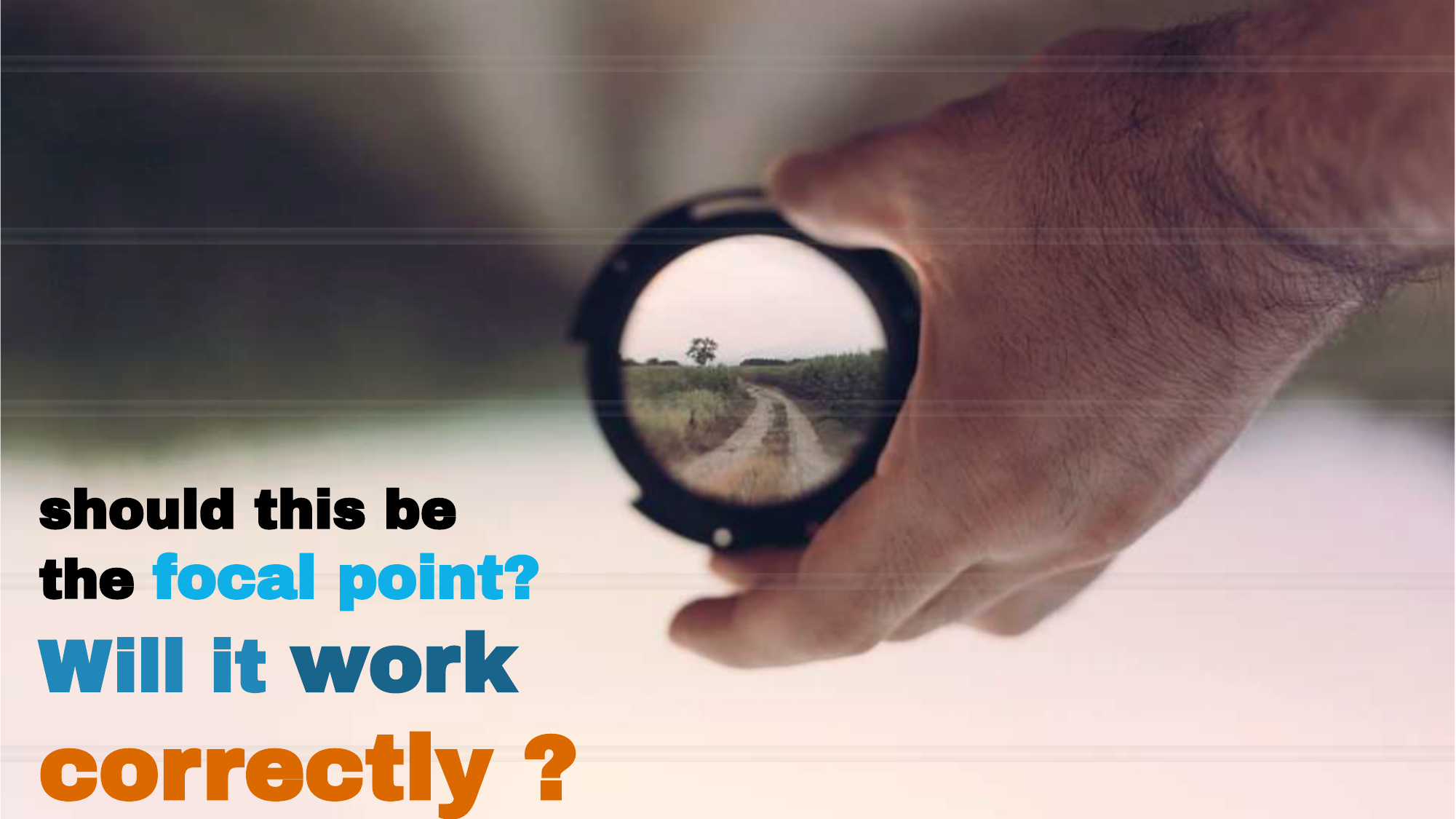

should this be
the focal point?
Will it work
correctly ?